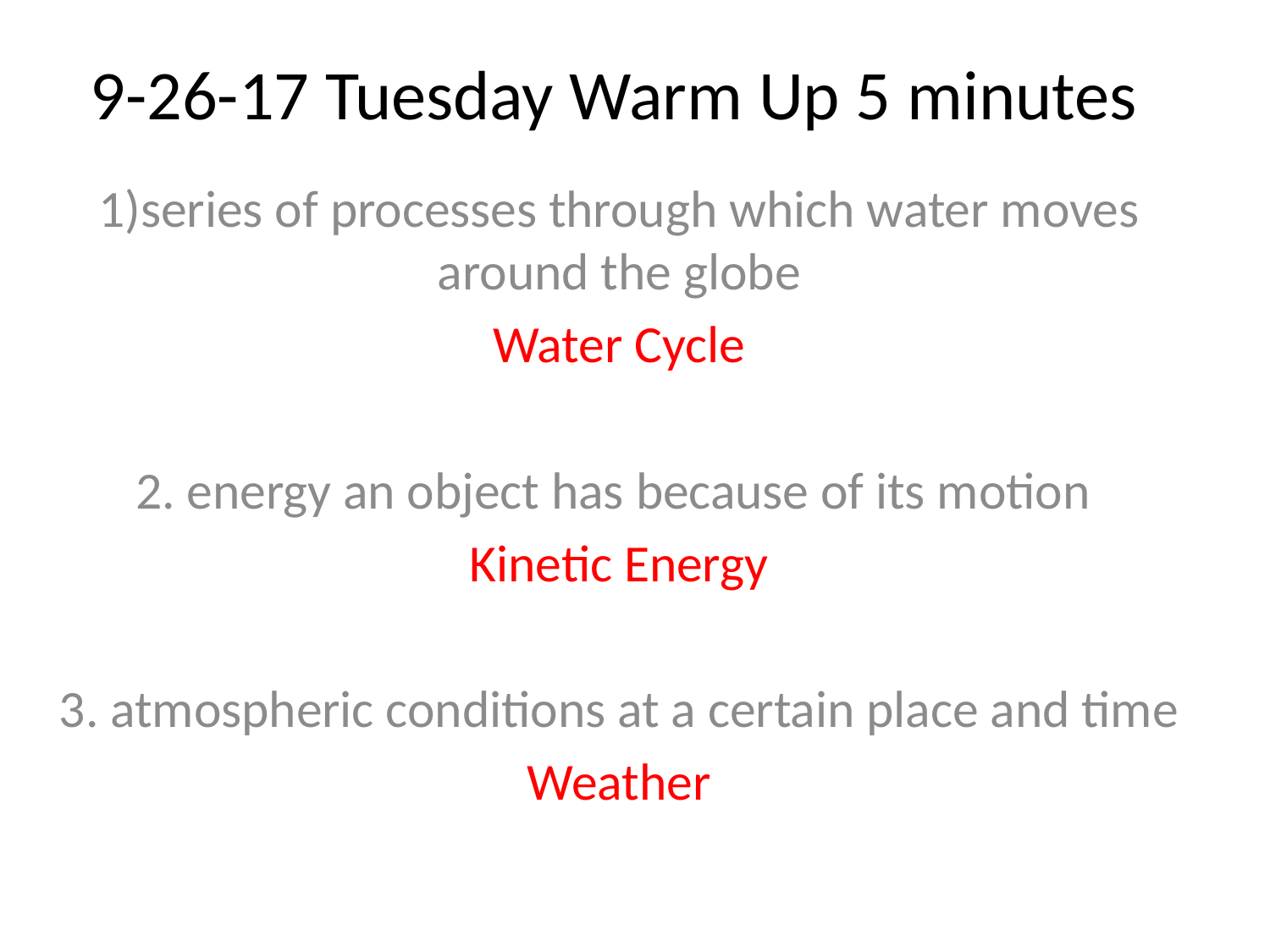

# 9-26-17 Tuesday Warm Up 5 minutes
1)series of processes through which water moves around the globe
Water Cycle

2. energy an object has because of its motion
Kinetic Energy

3. atmospheric conditions at a certain place and time
Weather